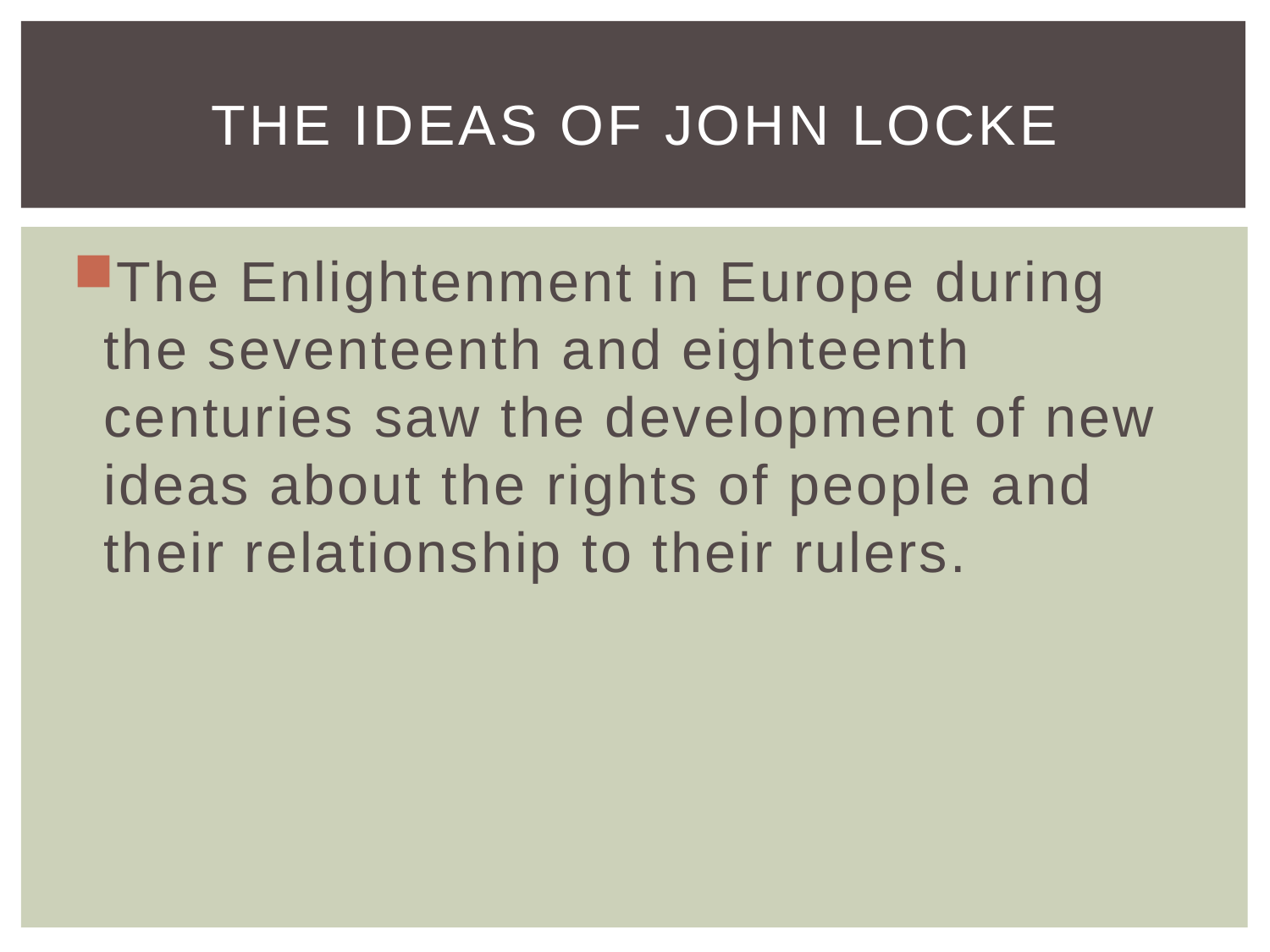

# The Ideas of John Locke
The Enlightenment in Europe during the seventeenth and eighteenth centuries saw the development of new ideas about the rights of people and their relationship to their rulers.